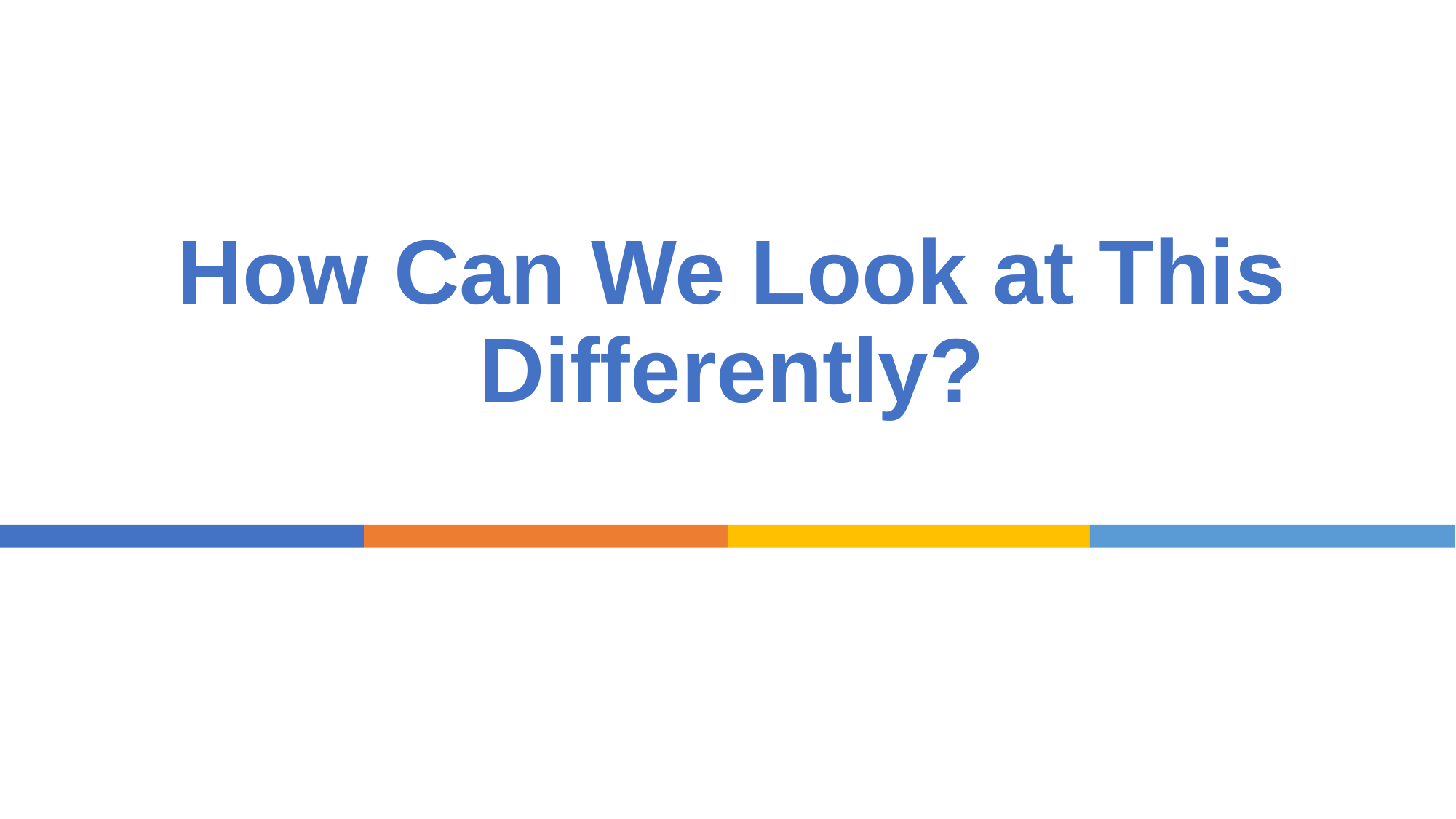

# How Can We Look at This Differently?